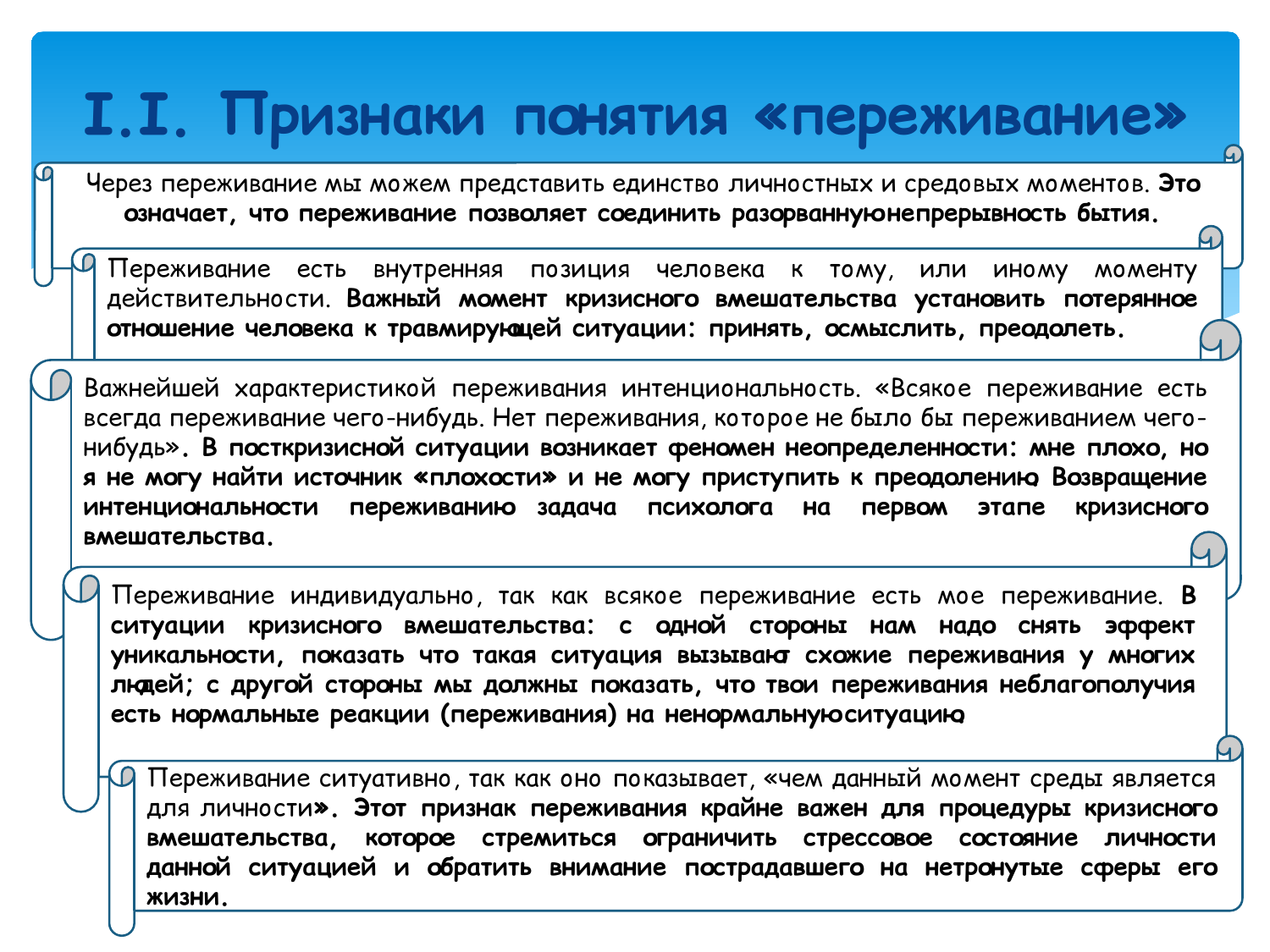

# I.I. Признаки понятия «переживание»
Через переживание мы можем представить единство личностных и средовых моментов. Это означает, что переживание позволяет соединить разорванную непрерывность бытия.

Переживание есть внутренняя позиция человека к тому, или иному моменту действительности. Важный момент кризисного вмешательства установить потерянное отношение человека к травмирующей ситуации: принять, осмыслить, преодолеть.

Важнейшей характеристикой переживания интенциональность. «Всякое переживание есть всегда переживание чего-нибудь. Нет переживания, которое не было бы переживанием чего-нибудь». В посткризисной ситуации возникает феномен неопределенности: мне плохо, но я не могу найти источник «плохости» и не могу приступить к преодолению. Возвращение интенциональности переживанию задача психолога на первом этапе кризисного вмешательства.

Переживание индивидуально, так как всякое переживание есть мое переживание. В ситуации кризисного вмешательства: с одной стороны нам надо снять эффект уникальности, показать что такая ситуация вызывают схожие переживания у многих людей; с другой стороны мы должны показать, что твои переживания неблагополучия есть нормальные реакции (переживания) на ненормальную ситуацию.

Переживание ситуативно, так как оно показывает, «чем данный момент среды является для личности». Этот признак переживания крайне важен для процедуры кризисного вмешательства, которое стремиться ограничить стрессовое состояние личности данной ситуацией и обратить внимание пострадавшего на нетронутые сферы его жизни.